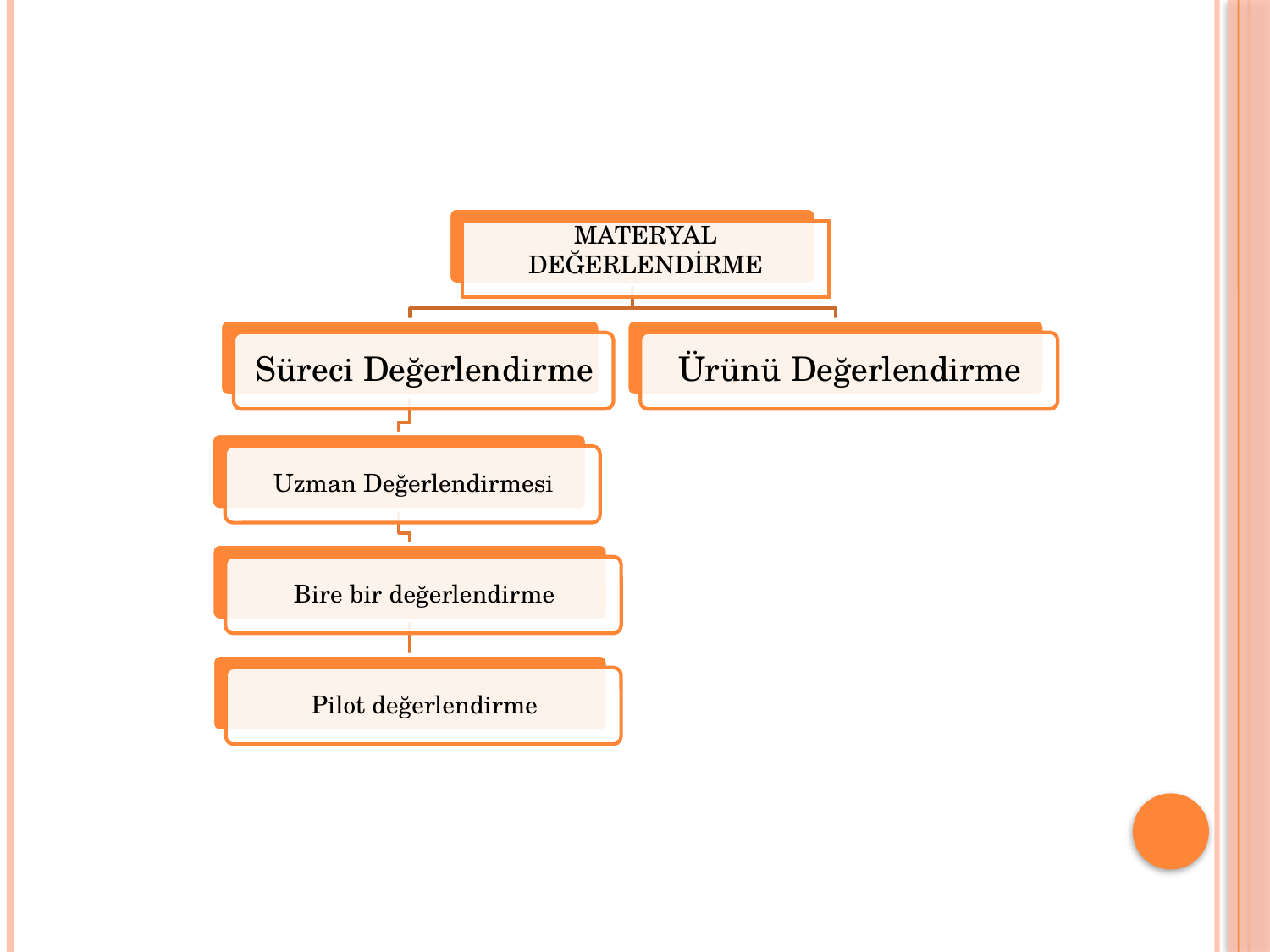

MATERYAL DEĞERLENDİRME

Süreci Değerlendirme
Uzman Değerlendirmesi
Bire bir değerlendirme
Pilot değerlendirme
Ürünü Değerlendirme